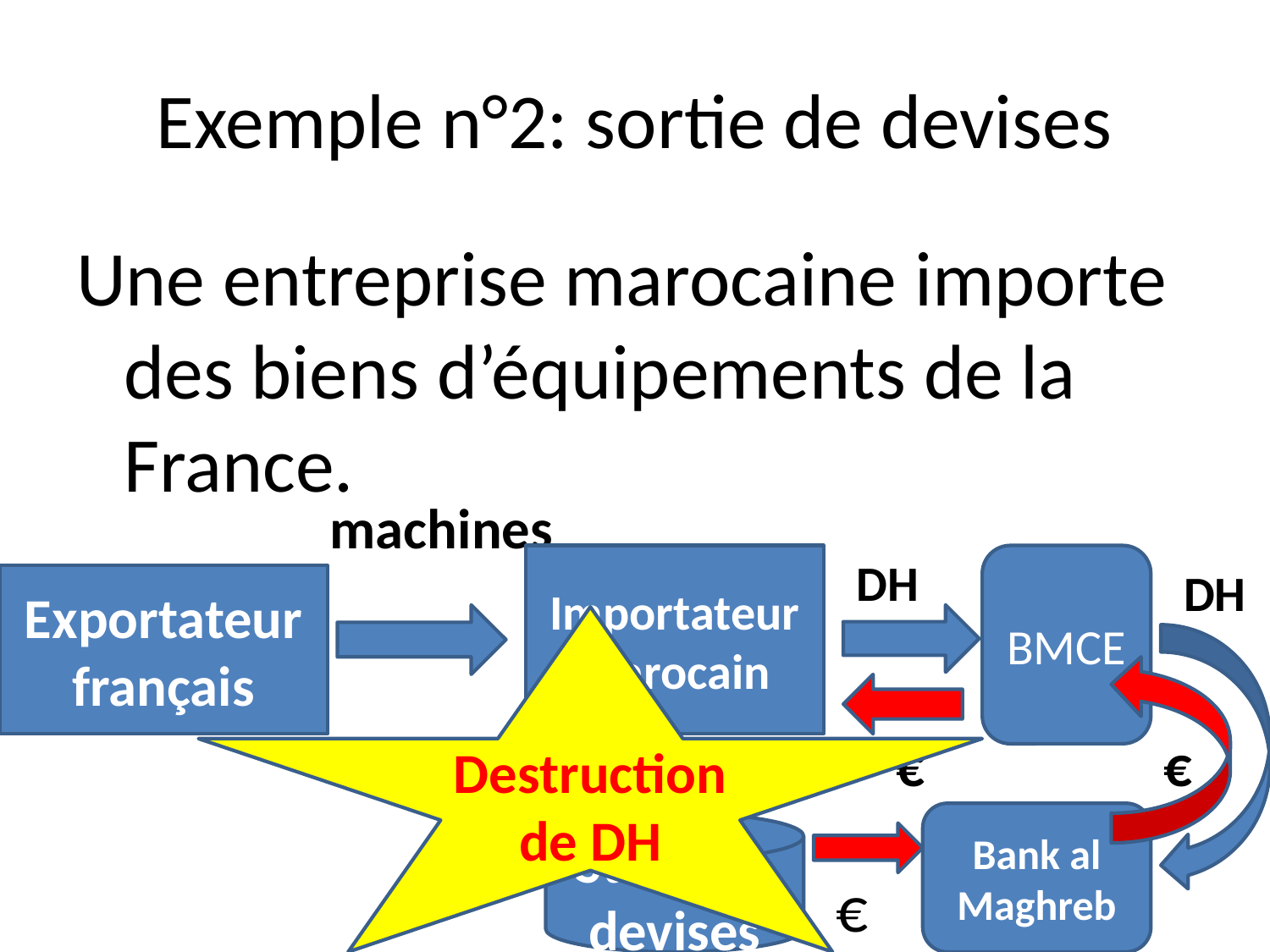

# Exemple n°2: sortie de devises
Une entreprise marocaine importe des biens d’équipements de la France.

machines
Importateur marocain
DH
BMCE
DH
Exportateur français

Destruction de DH

€
€
Bank al Maghreb
Stock de devises

€